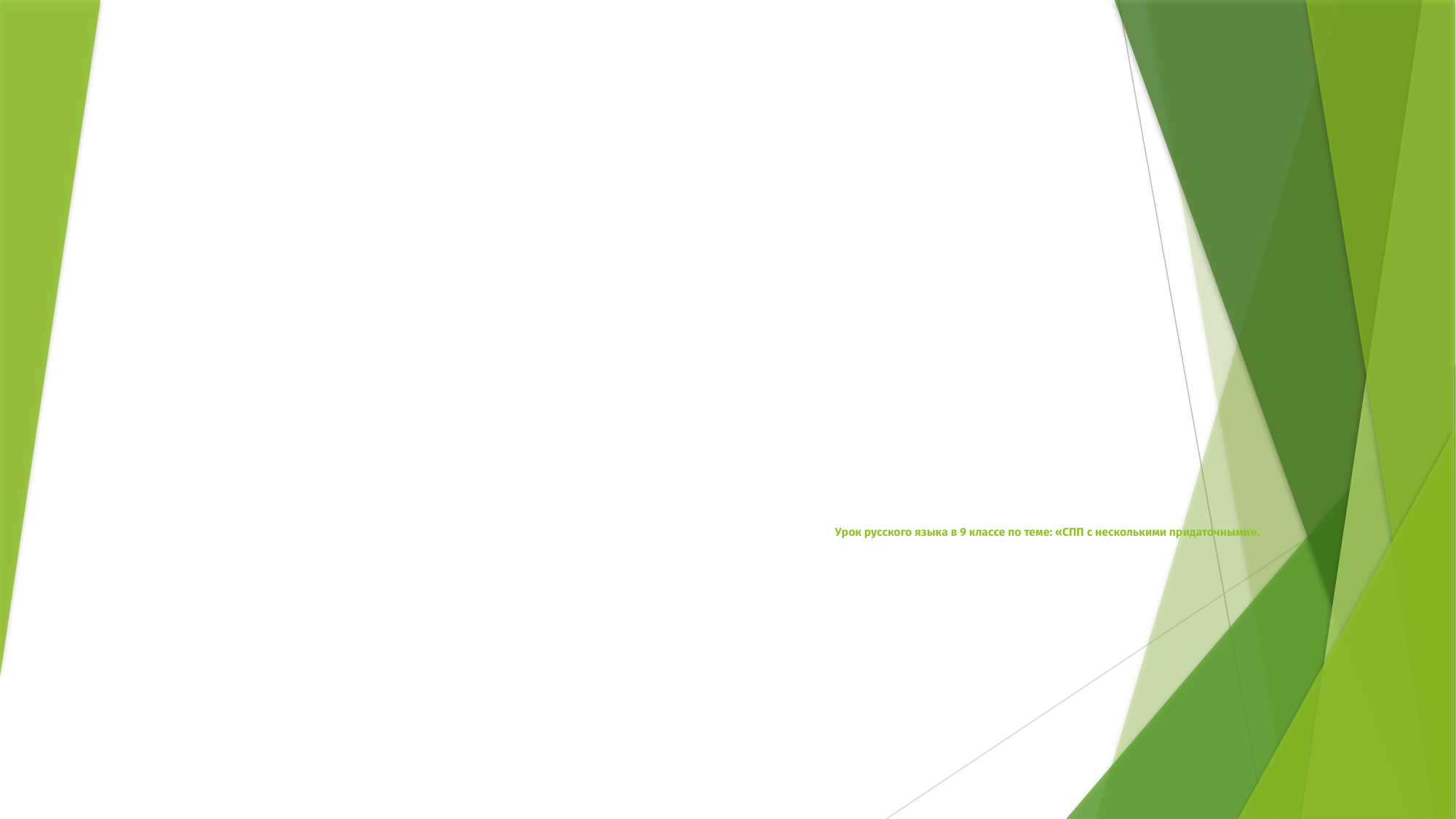

# Урок русского языка в 9 классе по теме: «СПП с несколькими придаточными».